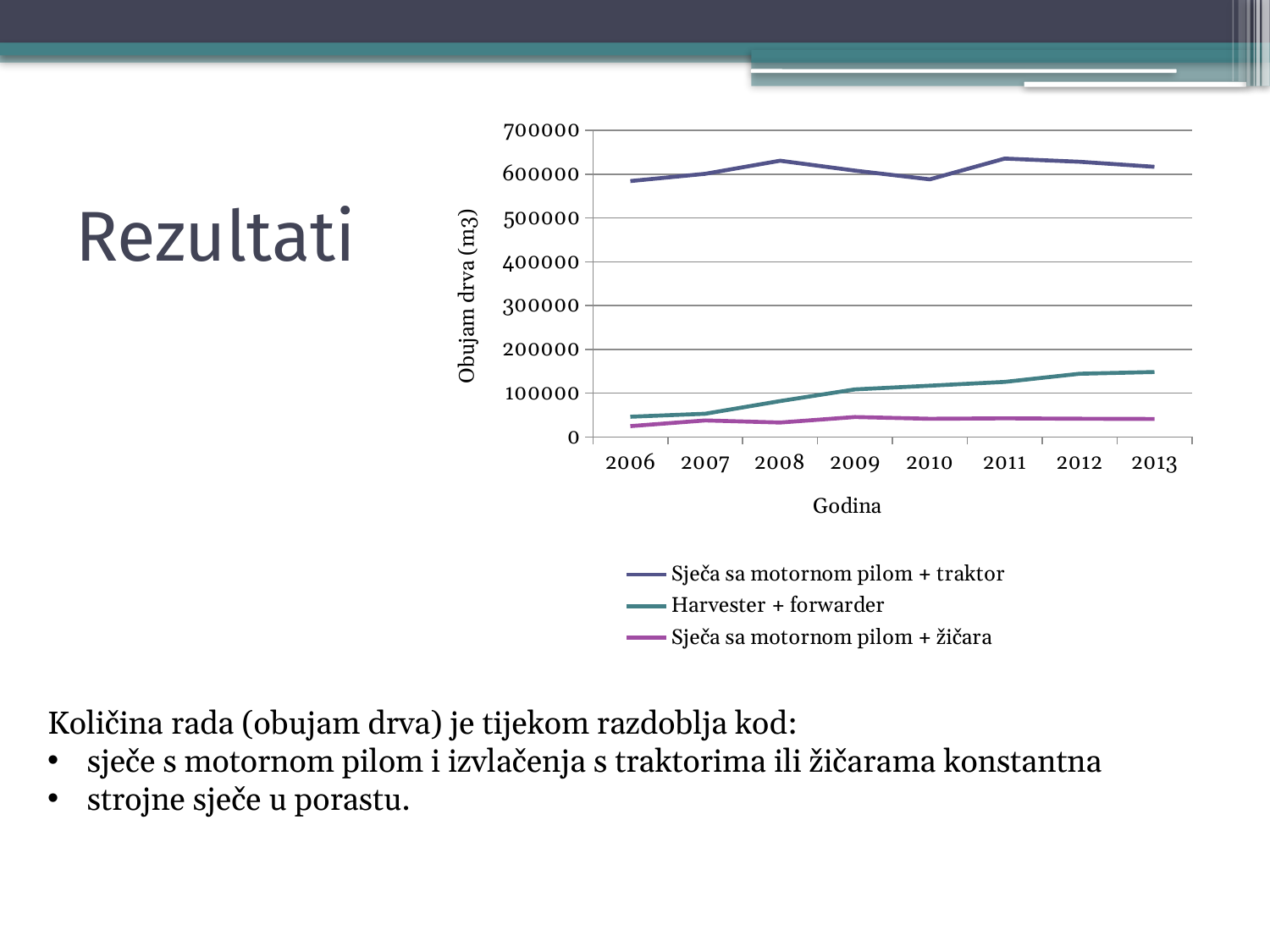

### Chart

| Category | Sječa sa motornom pilom + traktor | Harvester + forwarder | Sječa sa motornom pilom + žičara |
|---|---|---|---|
| 2006 | 584134.85 | 46268.770000000004 | 24777.02 |
| 2007 | 600755.27 | 53034.32 | 37852.35 |
| 2008 | 630561.61 | 81954.55 | 33048.05 |
| 2009 | 608038.05 | 108680.92000000001 | 45565.14 |
| 2010 | 588113.99 | 117086.16 | 41559.19 |
| 2011 | 635454.7100000001 | 125685.73999999999 | 42582.67 |
| 2012 | 628220.09 | 144438.66999999998 | 41681.020000000004 |
| 2013 | 616709.77 | 148423.6 | 41098.78 |
# Rezultati
Količina rada (obujam drva) je tijekom razdoblja kod:
sječe s motornom pilom i izvlačenja s traktorima ili žičarama konstantna
strojne sječe u porastu.